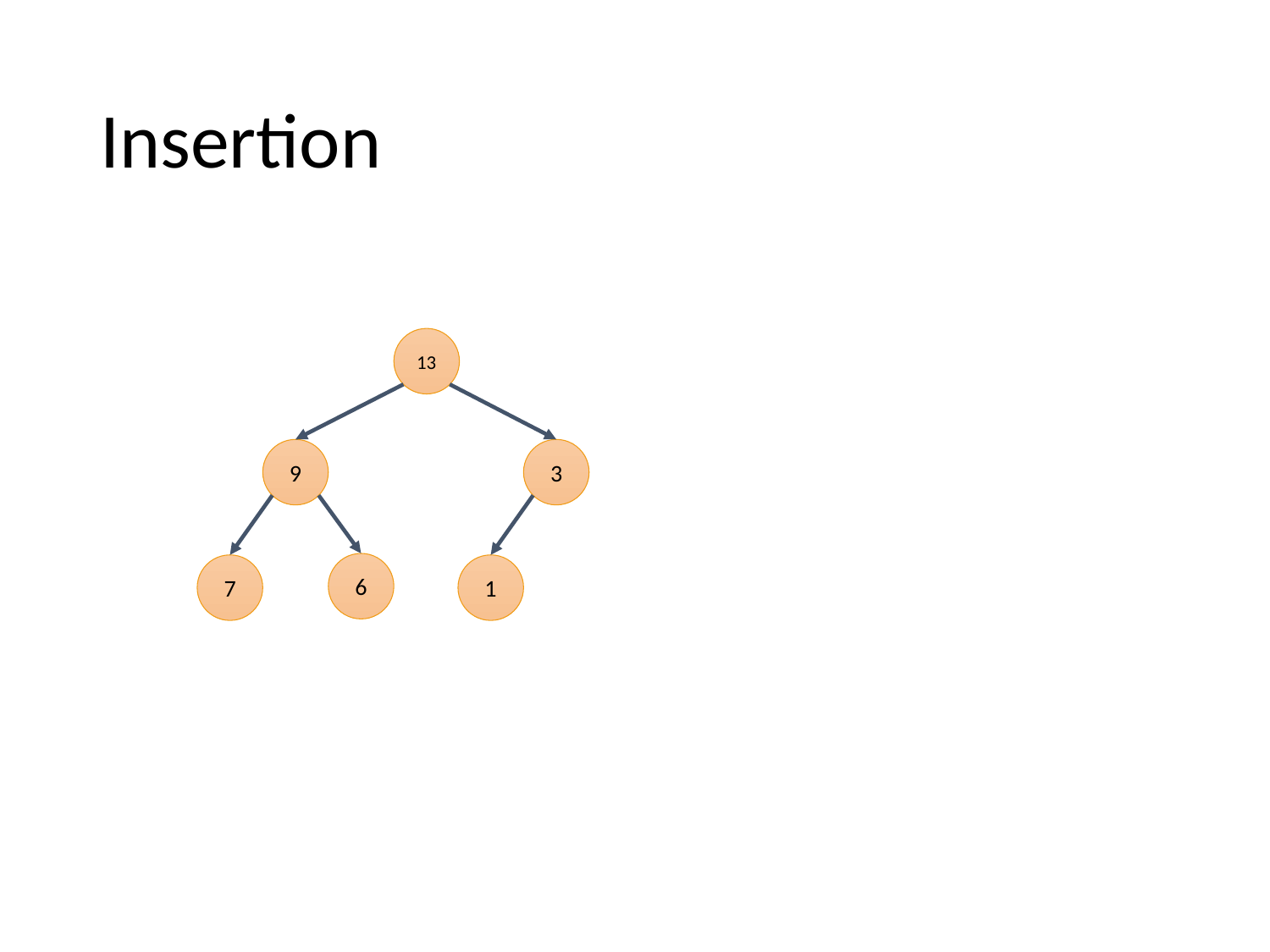

# Insertion
13
9
3
6
7
1